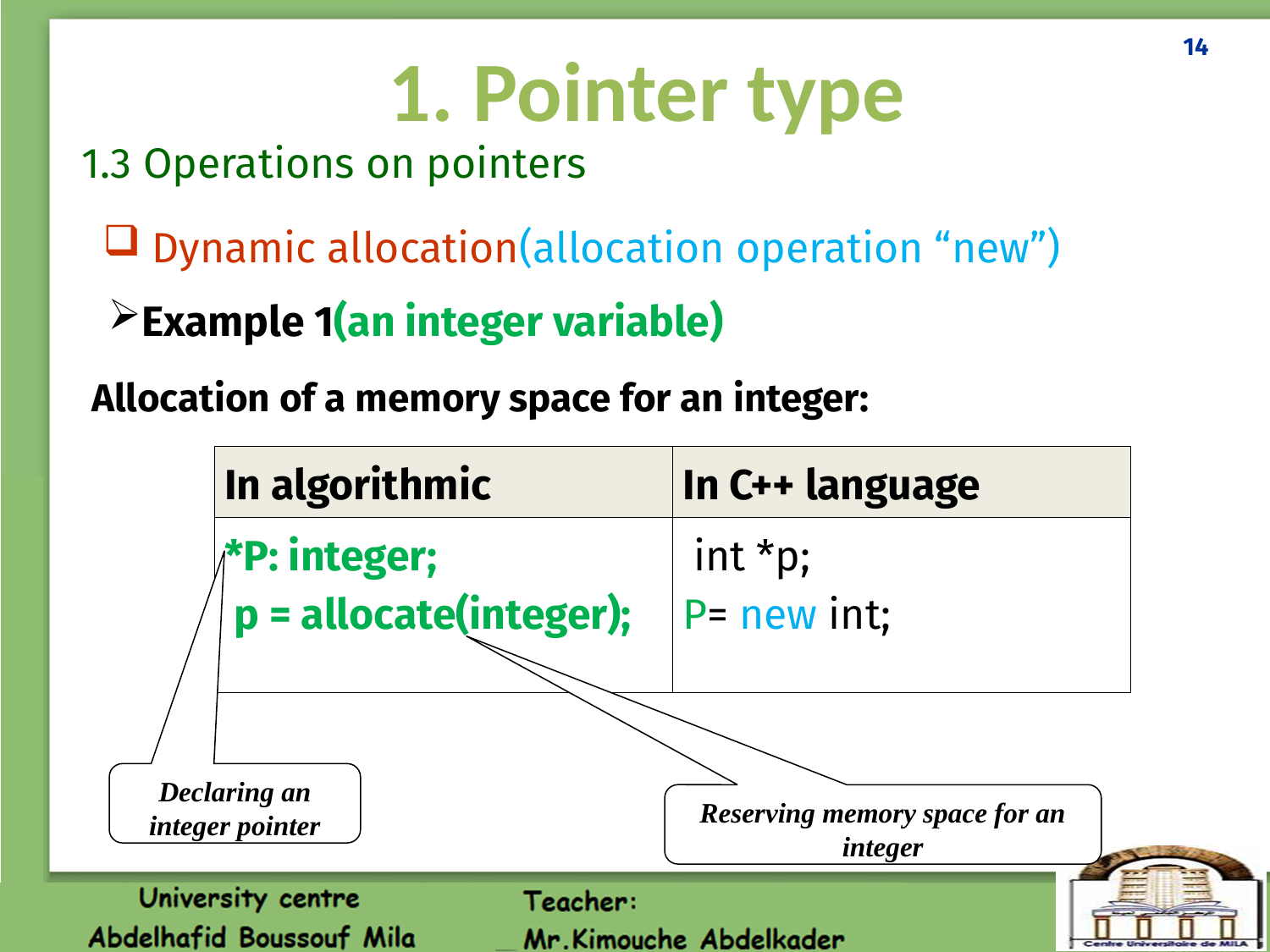

14
1. Pointer type
1.3 Operations on pointers
 Dynamic allocation(allocation operation “new”)
Example 1(an integer variable)
Allocation of a memory space for an integer:
| In algorithmic | In C++ language |
| --- | --- |
| \*P: integer; p = allocate(integer); | int \*p; P= new int; |
Declaring an integer pointer
Reserving memory space for an integer